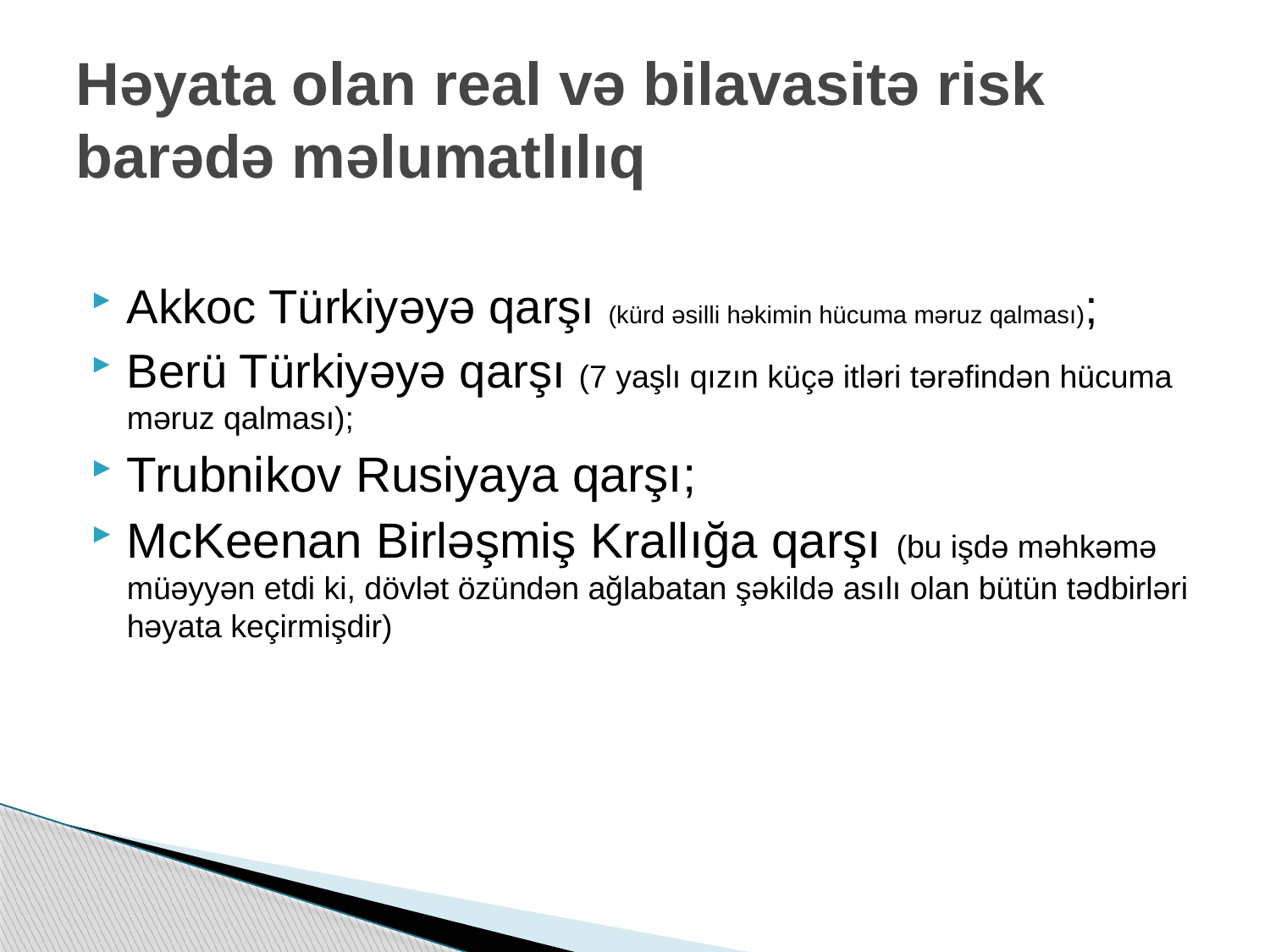

# Həyata olan real və bilavasitə risk barədə məlumatlılıq

Akkoc Türkiyəyə qarşı (kürd əsilli həkimin hücuma məruz qalması);
Berü Türkiyəyə qarşı (7 yaşlı qızın küçə itləri tərəfindən hücuma məruz qalması);
Trubnikov Rusiyaya qarşı;
McKeenan Birləşmiş Krallığa qarşı (bu işdə məhkəmə müəyyən etdi ki, dövlət özündən ağlabatan şəkildə asılı olan bütün tədbirləri həyata keçirmişdir)